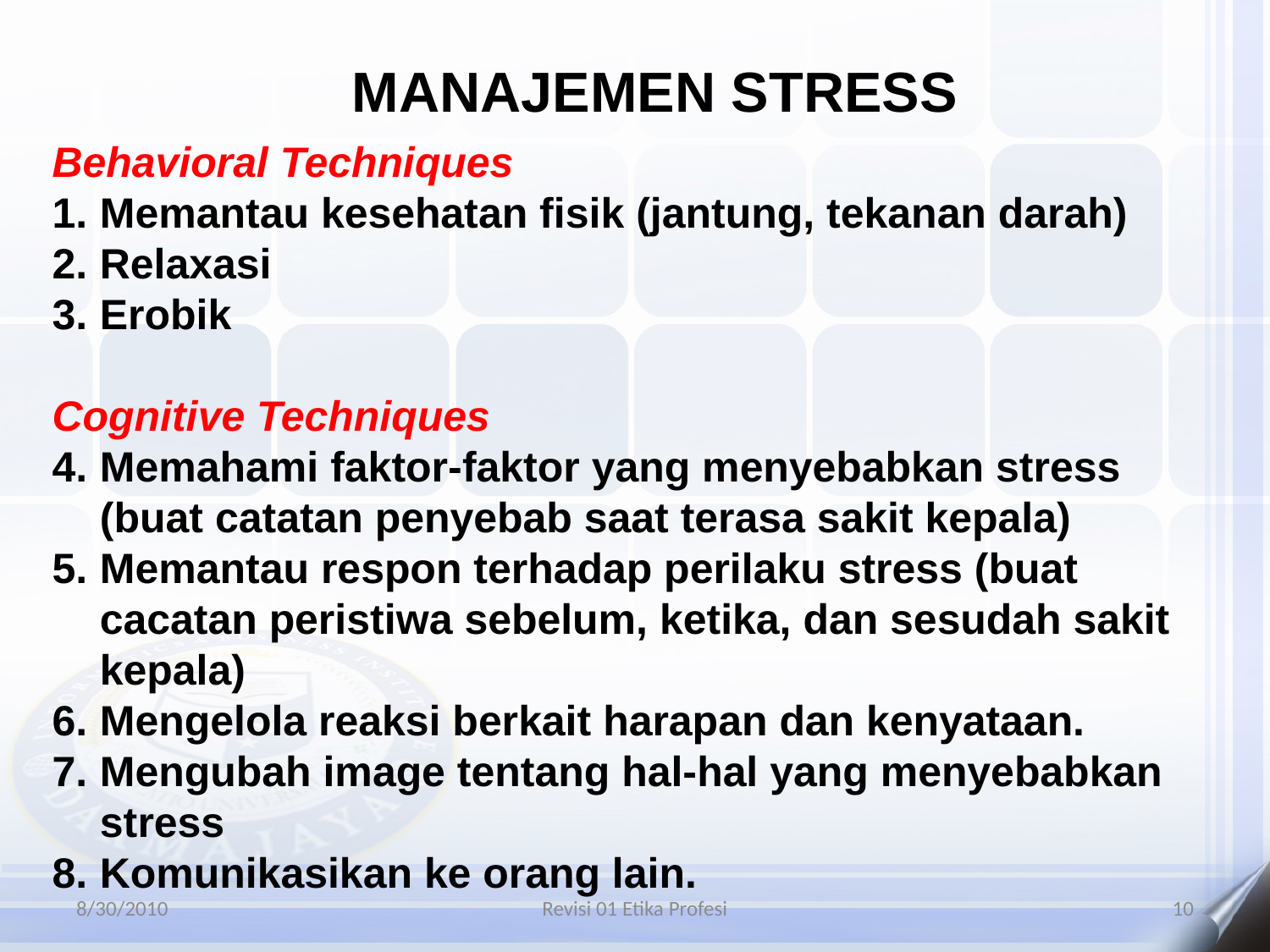

MANAJEMEN STRESS
Behavioral Techniques
Memantau kesehatan fisik (jantung, tekanan darah)
Relaxasi
Erobik

Cognitive Techniques
Memahami faktor-faktor yang menyebabkan stress (buat catatan penyebab saat terasa sakit kepala)
Memantau respon terhadap perilaku stress (buat cacatan peristiwa sebelum, ketika, dan sesudah sakit kepala)
Mengelola reaksi berkait harapan dan kenyataan.
Mengubah image tentang hal-hal yang menyebabkan stress
Komunikasikan ke orang lain.
8/30/2010
Revisi 01 Etika Profesi
10